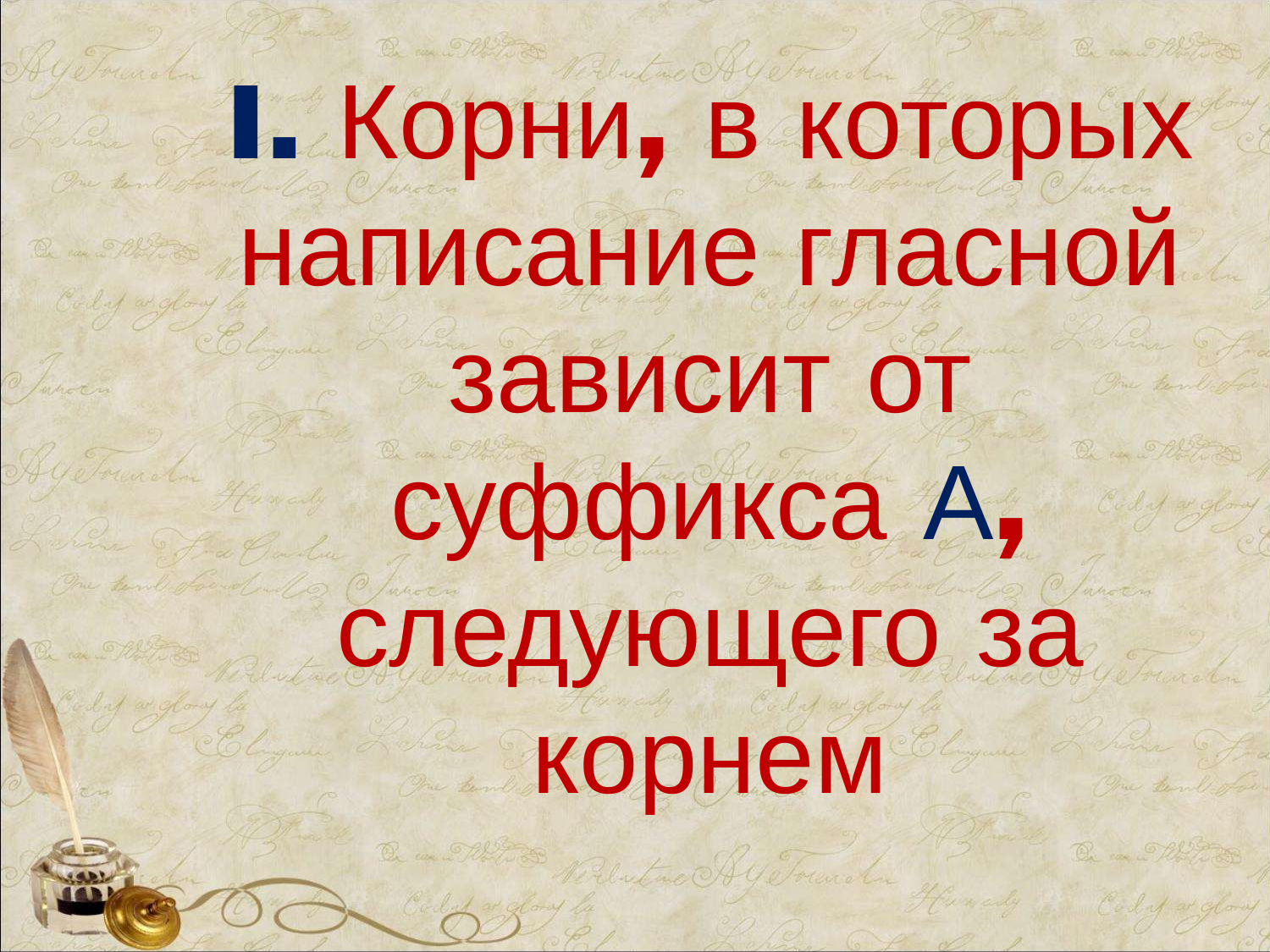

I. Корни, в которых написание гласной зависит от суффикса А, следующего за корнем